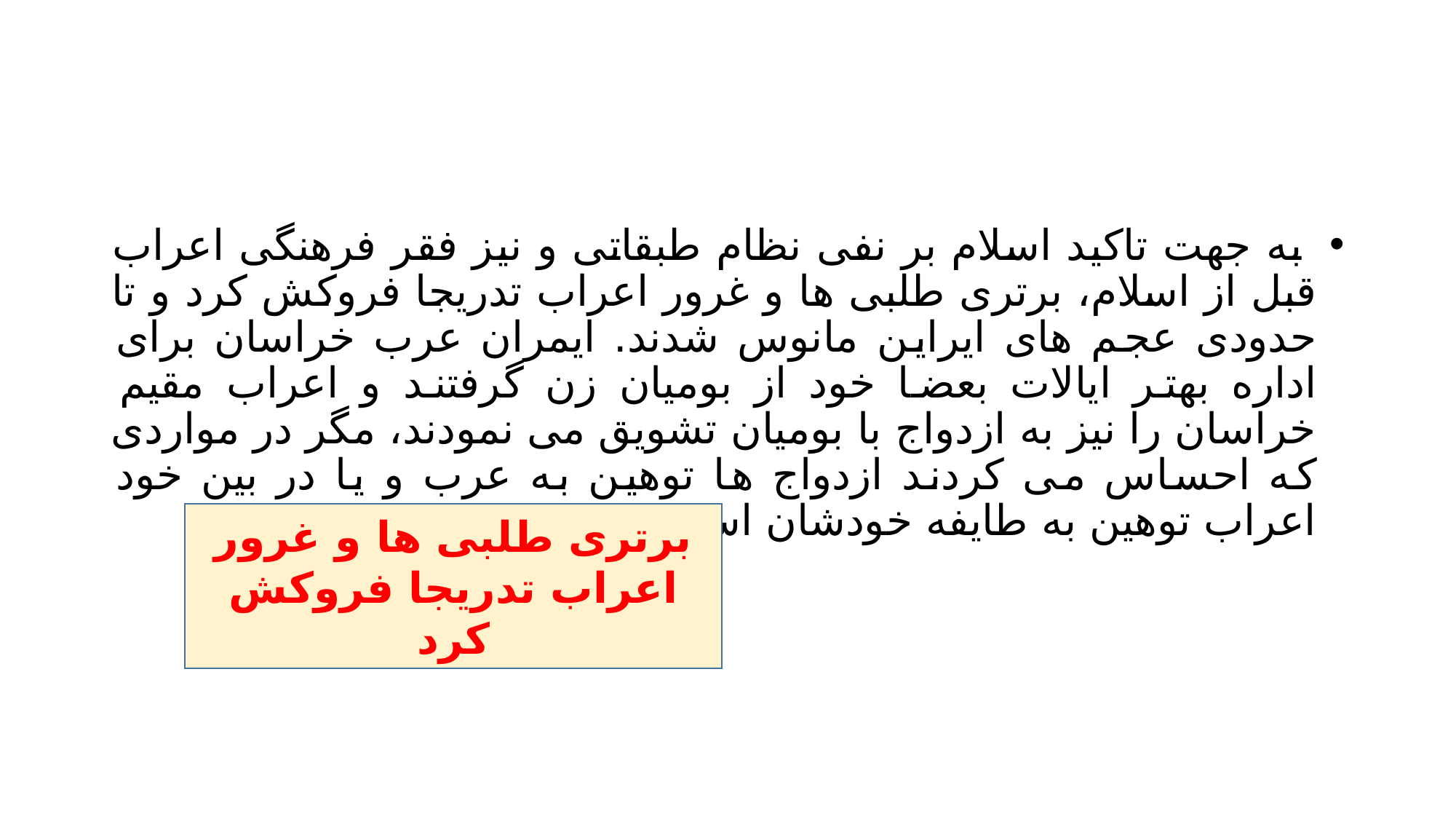

#
 به جهت تاکید اسلام بر نفی نظام طبقاتی و نیز فقر فرهنگی اعراب قبل از اسلام، برتری طلبی ها و غرور اعراب تدریجا فروکش کرد و تا حدودی عجم های ایراین مانوس شدند. ایمران عرب خراسان برای اداره بهتر ایالات بعضا خود از بومیان زن گرفتند و اعراب مقیم خراسان را نیز به ازدواج با بومیان تشویق می نمودند، مگر در مواردی که احساس می کردند ازدواج ها توهین به عرب و یا در بین خود اعراب توهین به طایفه خودشان است.

برتری طلبی ها و غرور اعراب تدریجا فروکش کرد